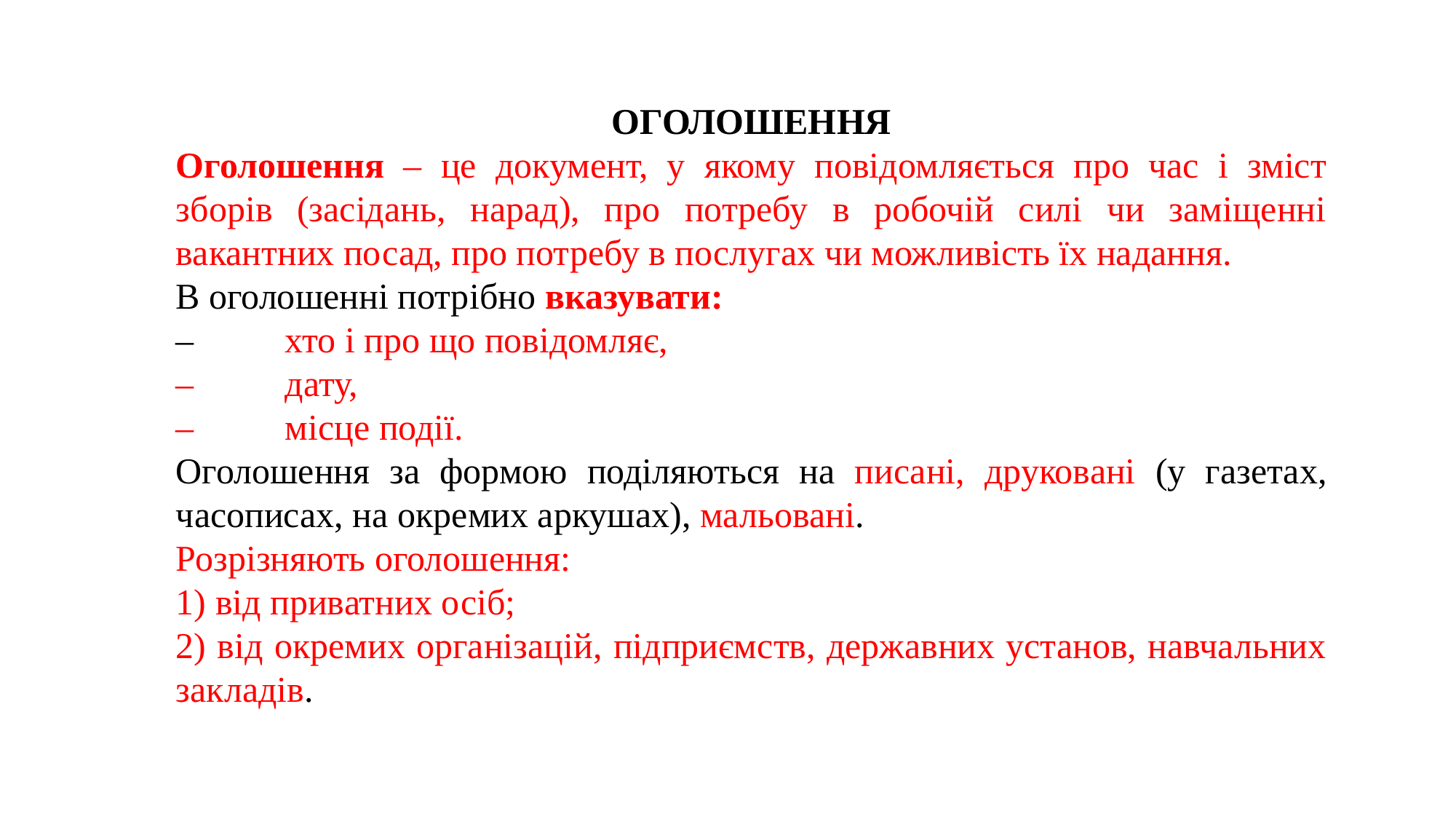

ОГОЛОШЕННЯ
Оголошення – це документ, у якому повідомляється про час і зміст зборів (засідань, нарад), про потребу в робочій силі чи заміщенні вакантних посад, про потребу в послугах чи можливість їх надання.
В оголошенні потрібно вказувати:
–	хто і про що повідомляє,
–	дату,
–	місце події.
Оголошення за формою поділяються на писані, друковані (у газетах, часописах, на окремих аркушах), мальовані.
Розрізняють оголошення:
1) від приватних осіб;
2) від окремих організацій, підприємств, державних установ, навчальних закладів.